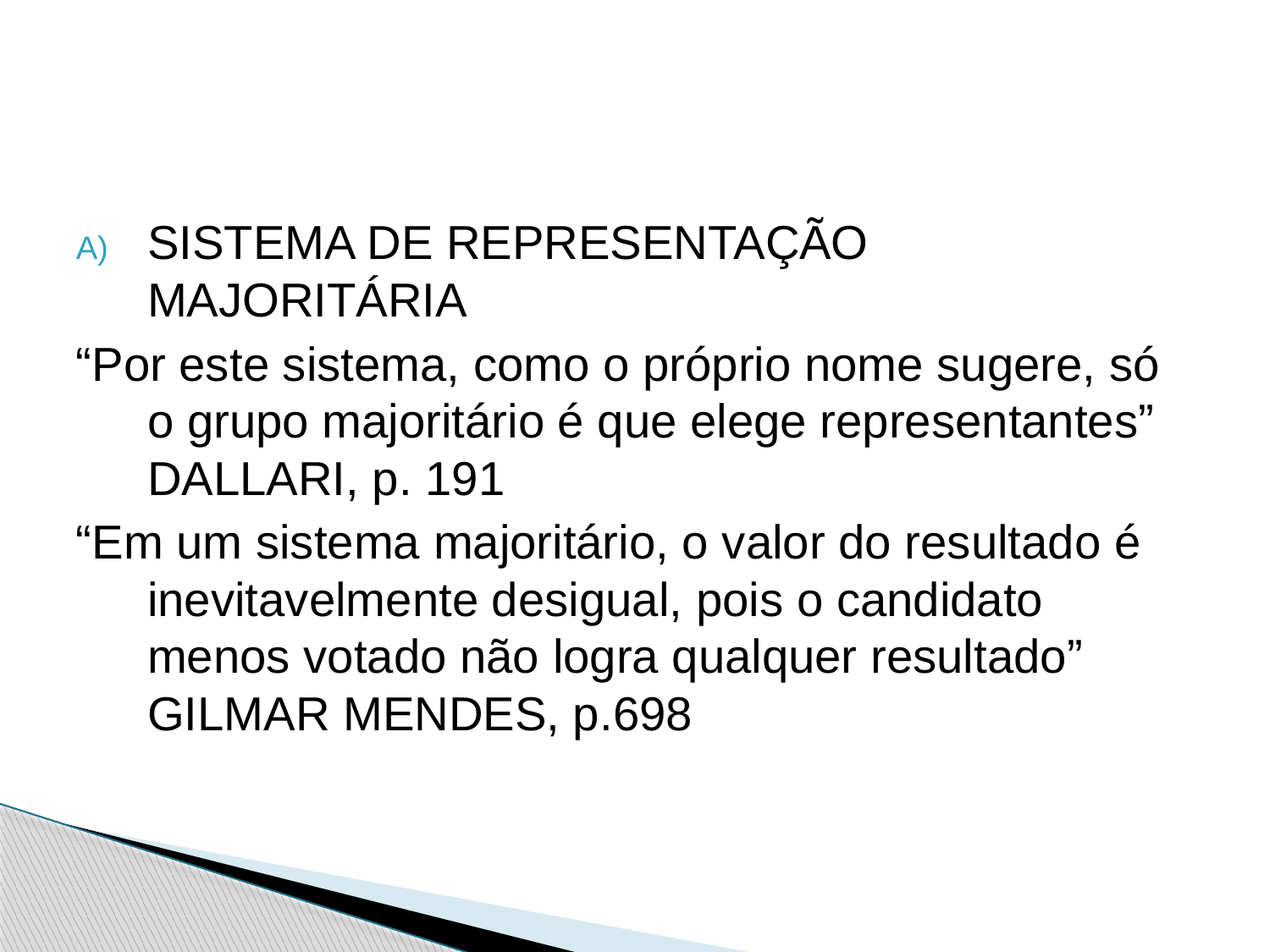

SISTEMA DE REPRESENTAÇÃO MAJORITÁRIA
“Por este sistema, como o próprio nome sugere, só o grupo majoritário é que elege representantes” DALLARI, p. 191
“Em um sistema majoritário, o valor do resultado é inevitavelmente desigual, pois o candidato menos votado não logra qualquer resultado” GILMAR MENDES, p.698